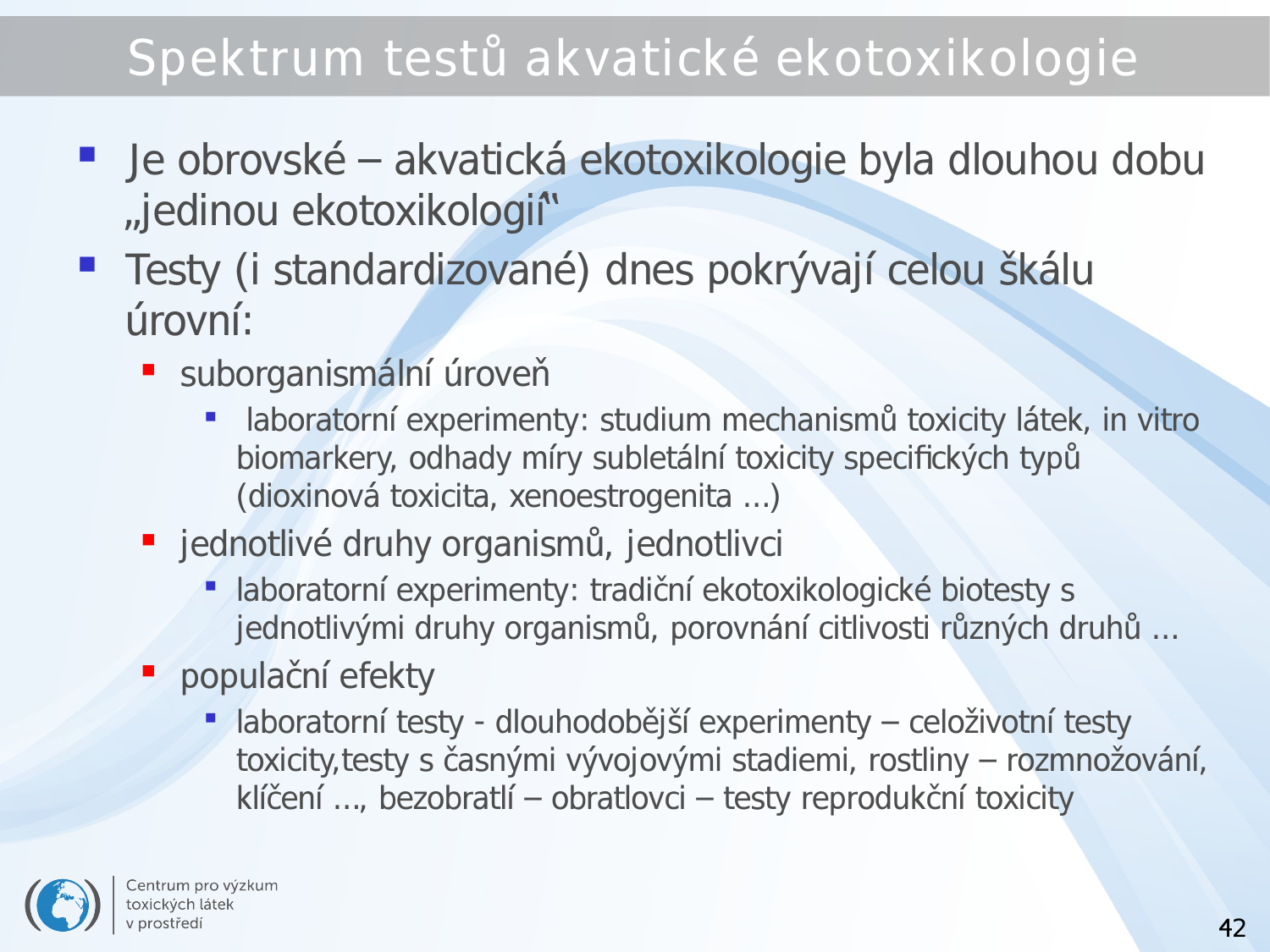

# Spektrum testů akvatické ekotoxikologie
Je obrovské – akvatická ekotoxikologie byla dlouhou dobu „jedinou ekotoxikologií“
Testy (i standardizované) dnes pokrývají celou škálu úrovní:
suborganismální úroveň
 laboratorní experimenty: studium mechanismů toxicity látek, in vitro biomarkery, odhady míry subletální toxicity specifických typů (dioxinová toxicita, xenoestrogenita ...)
jednotlivé druhy organismů, jednotlivci
laboratorní experimenty: tradiční ekotoxikologické biotesty s jednotlivými druhy organismů, porovnání citlivosti různých druhů ...
populační efekty
laboratorní testy - dlouhodobější experimenty – celoživotní testy toxicity,testy s časnými vývojovými stadiemi, rostliny – rozmnožování, klíčení ..., bezobratlí – obratlovci – testy reprodukční toxicity

42